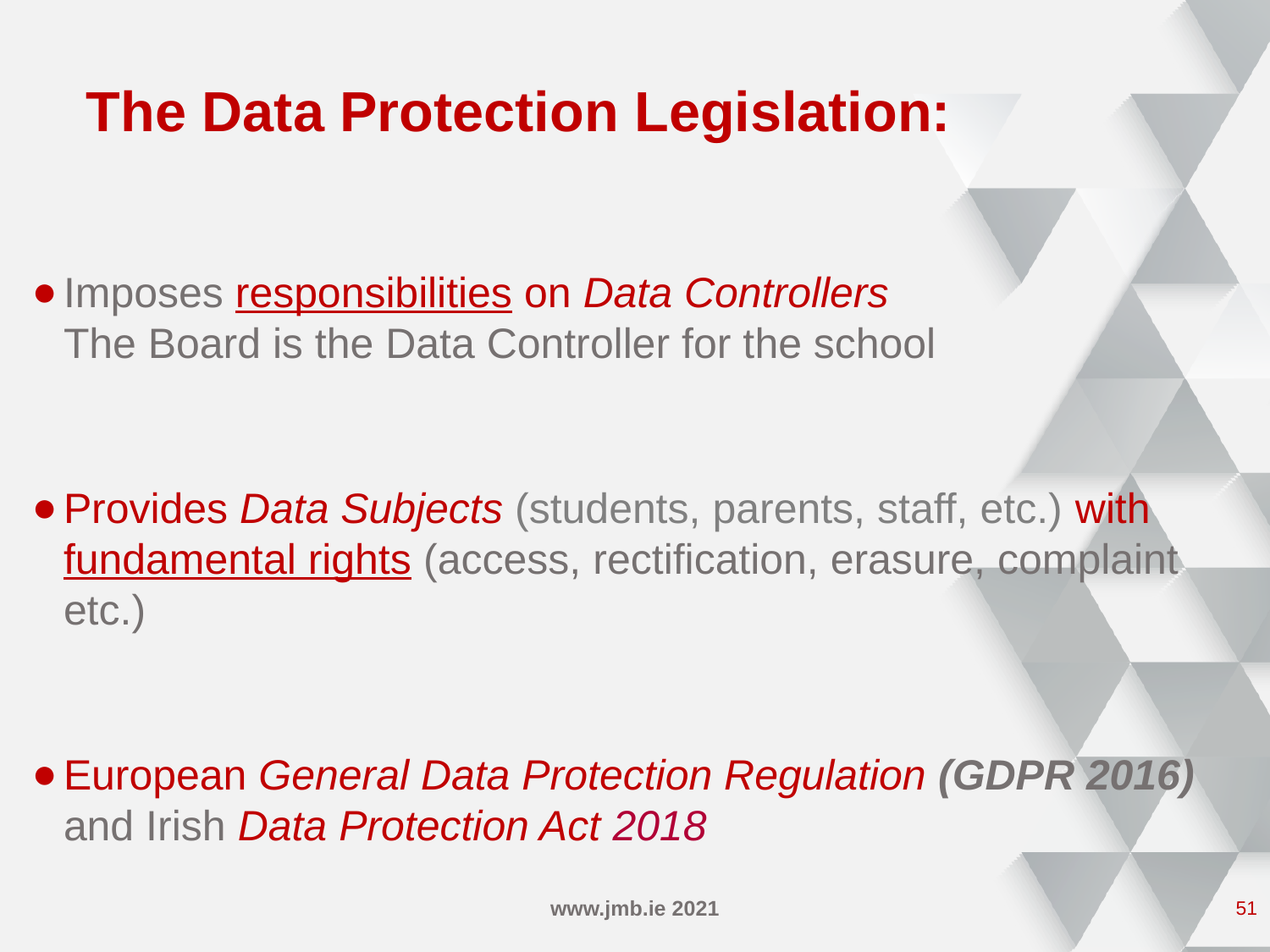

# The Data Protection Legislation:

Imposes responsibilities on Data Controllers                            The Board is the Data Controller for the school

Provides Data Subjects (students, parents, staff, etc.) with fundamental rights (access, rectification, erasure, complaint etc.)

European General Data Protection Regulation (GDPR 2016) and Irish Data Protection Act 2018

www.jmb.ie 2021
51